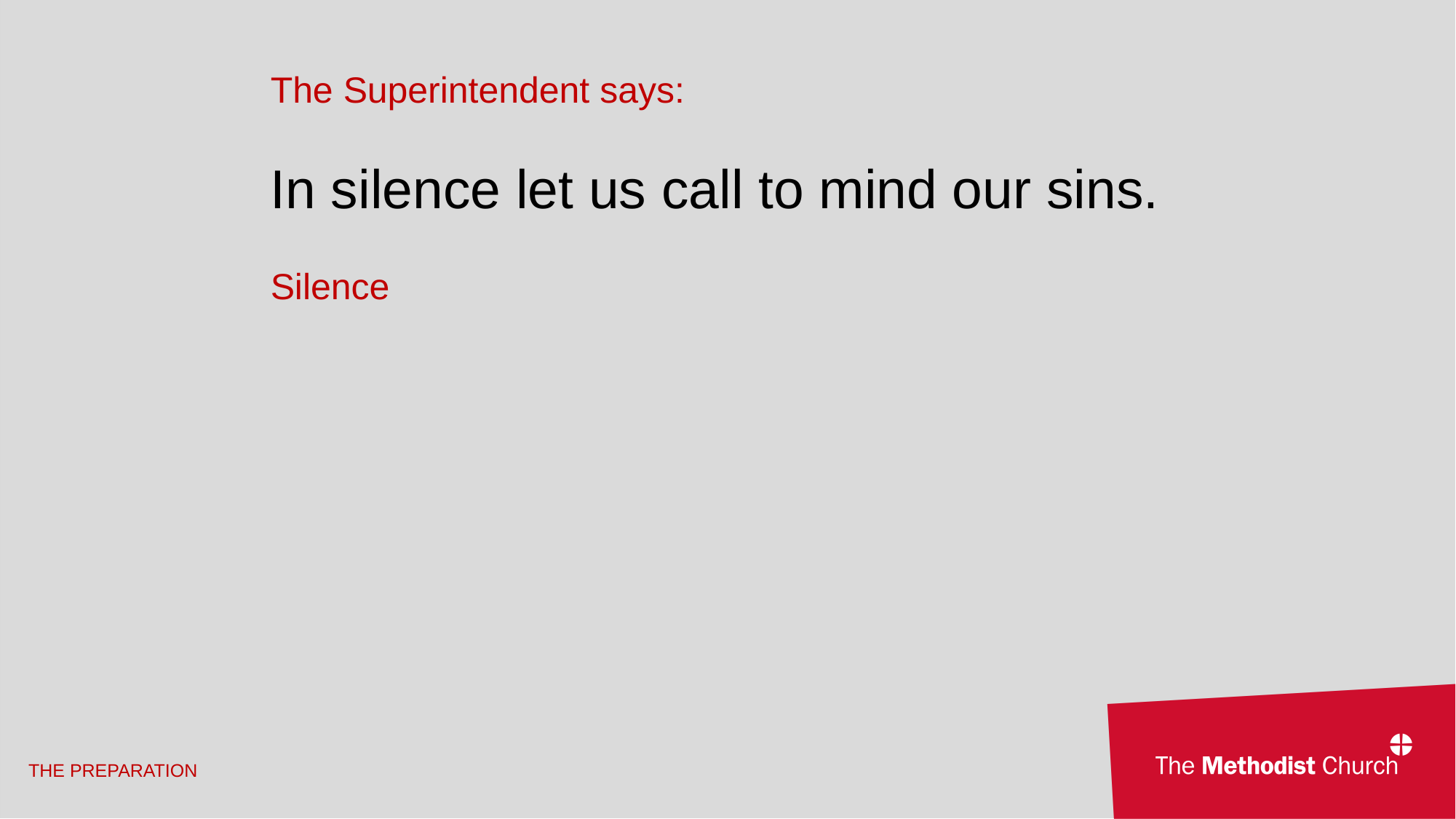

The Superintendent says:

In silence let us call to mind our sins.

Silence